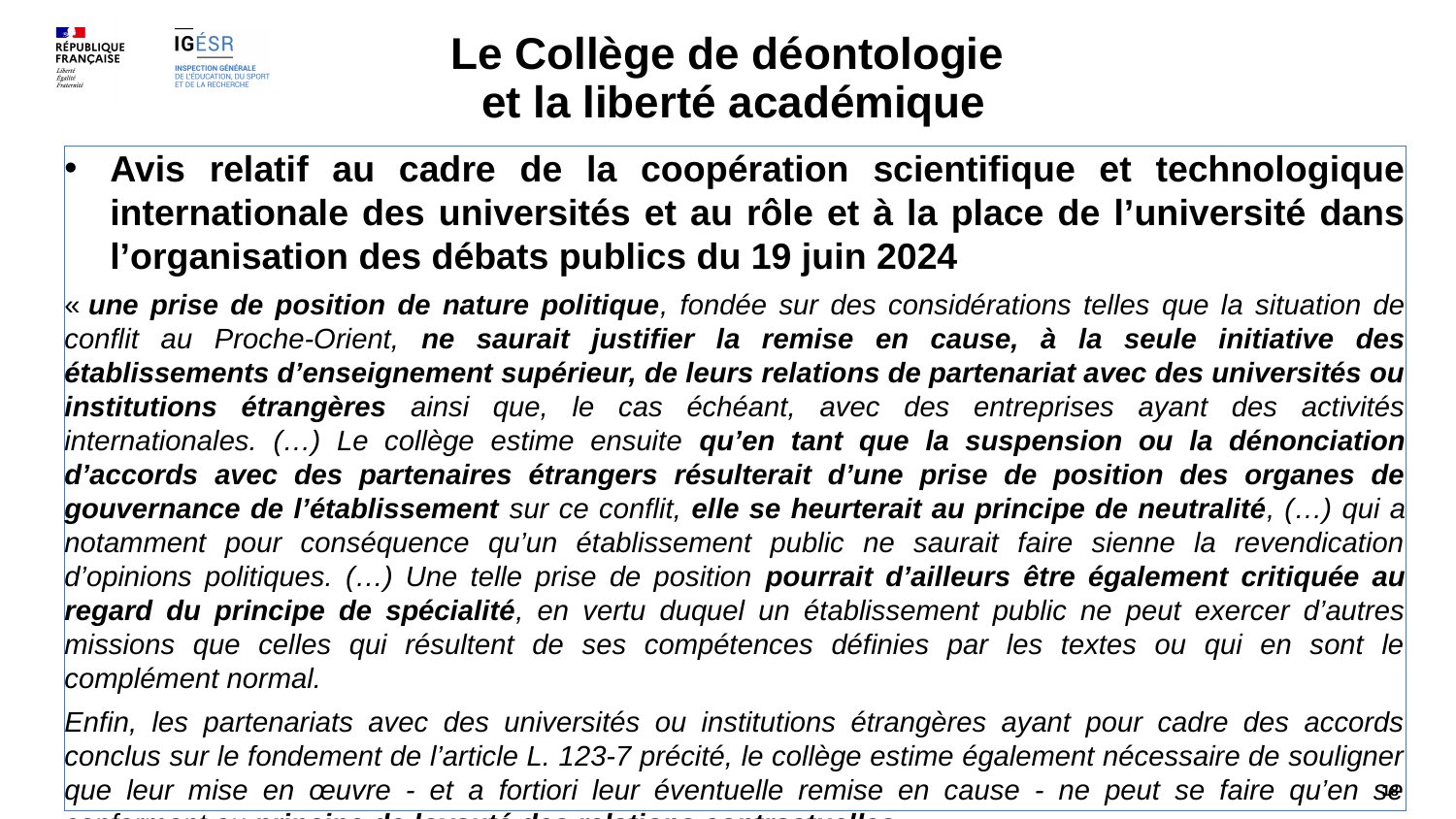

# Le Collège de déontologie et la liberté académique
Avis relatif au cadre de la coopération scientifique et technologique internationale des universités et au rôle et à la place de l’université dans l’organisation des débats publics du 19 juin 2024
« une prise de position de nature politique, fondée sur des considérations telles que la situation de conflit au Proche-Orient, ne saurait justifier la remise en cause, à la seule initiative des établissements d’enseignement supérieur, de leurs relations de partenariat avec des universités ou institutions étrangères ainsi que, le cas échéant, avec des entreprises ayant des activités internationales. (…) Le collège estime ensuite qu’en tant que la suspension ou la dénonciation d’accords avec des partenaires étrangers résulterait d’une prise de position des organes de gouvernance de l’établissement sur ce conflit, elle se heurterait au principe de neutralité, (…) qui a notamment pour conséquence qu’un établissement public ne saurait faire sienne la revendication d’opinions politiques. (…) Une telle prise de position pourrait d’ailleurs être également critiquée au regard du principe de spécialité, en vertu duquel un établissement public ne peut exercer d’autres missions que celles qui résultent de ses compétences définies par les textes ou qui en sont le complément normal.
Enfin, les partenariats avec des universités ou institutions étrangères ayant pour cadre des accords conclus sur le fondement de l’article L. 123-7 précité, le collège estime également nécessaire de souligner que leur mise en œuvre - et a fortiori leur éventuelle remise en cause - ne peut se faire qu’en se conformant au principe de loyauté des relations contractuelles.

 18